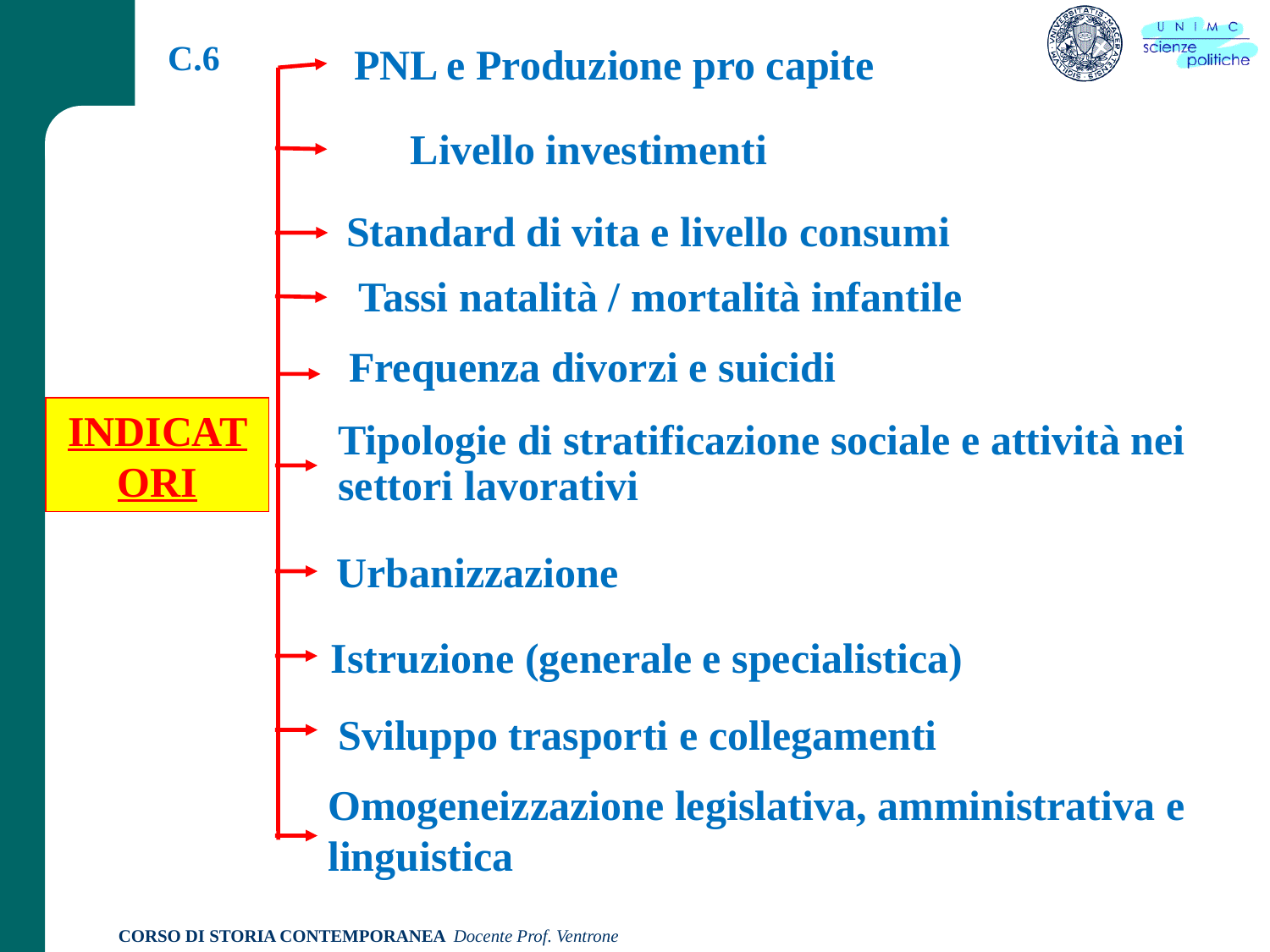

C.6
PNL e Produzione pro capite

Livello investimenti
Standard di vita e livello consumi

Tassi natalità / mortalità infantile
Frequenza divorzi e suicidi

INDICATORI
Tipologie di stratificazione sociale e attività nei settori lavorativi

Urbanizzazione

Istruzione (generale e specialistica)

Sviluppo trasporti e collegamenti

Omogeneizzazione legislativa, amministrativa e linguistica